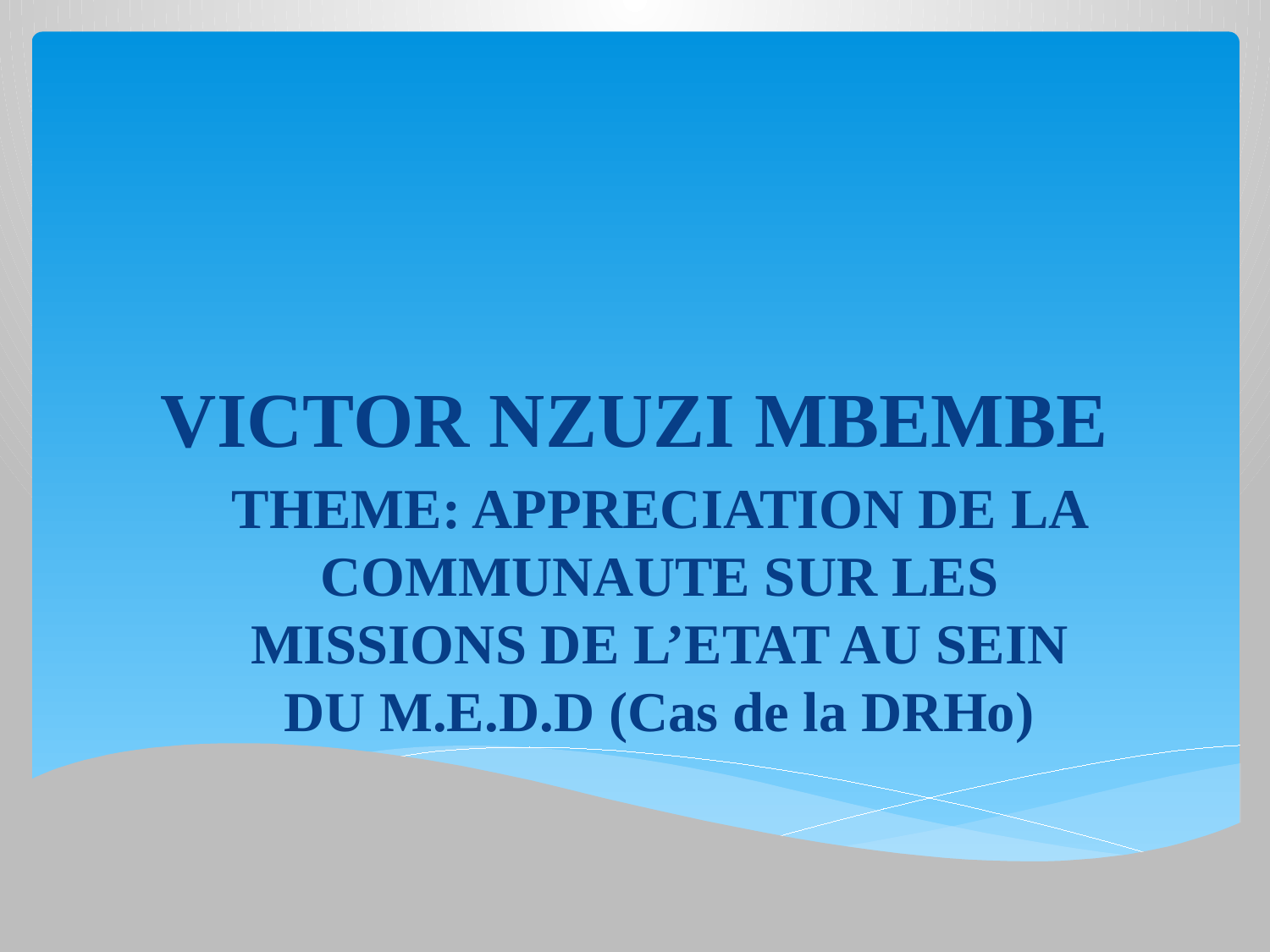

# VICTOR NZUZI MBEMBE
THEME: APPRECIATION DE LA COMMUNAUTE SUR LES MISSIONS DE L’ETAT AU SEIN DU M.E.D.D (Cas de la DRHo)